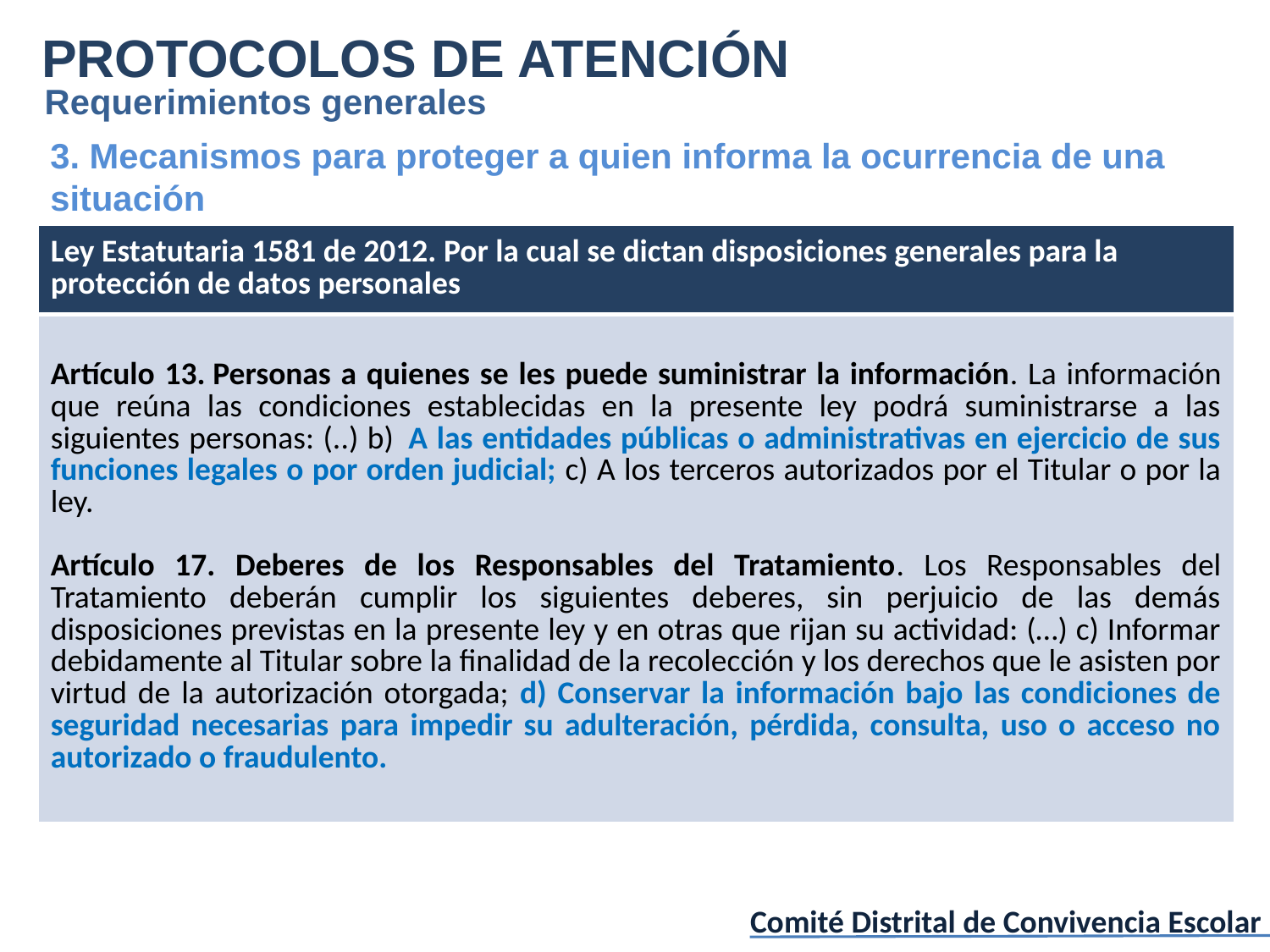

PROTOCOLOS DE ATENCIÓN
Requerimientos generales
3. Mecanismos para proteger a quien informa la ocurrencia de una situación
| Ley Estatutaria 1581 de 2012. Por la cual se dictan disposiciones generales para la protección de datos personales |
| --- |
| Artículo 13. Personas a quienes se les puede suministrar la información. La información que reúna las condiciones establecidas en la presente ley podrá suministrarse a las siguientes personas: (..) b)  A las entidades públicas o administrativas en ejercicio de sus funciones legales o por orden judicial; c) A los terceros autorizados por el Titular o por la ley. Artículo 17. Deberes de los Responsables del Tratamiento. Los Responsables del Tratamiento deberán cumplir los siguientes deberes, sin perjuicio de las demás disposiciones previstas en la presente ley y en otras que rijan su actividad: (…) c) Informar debidamente al Titular sobre la finalidad de la recolección y los derechos que le asisten por virtud de la autorización otorgada; d) Conservar la información bajo las condiciones de seguridad necesarias para impedir su adulteración, pérdida, consulta, uso o acceso no autorizado o fraudulento. |
Comité Distrital de Convivencia Escolar